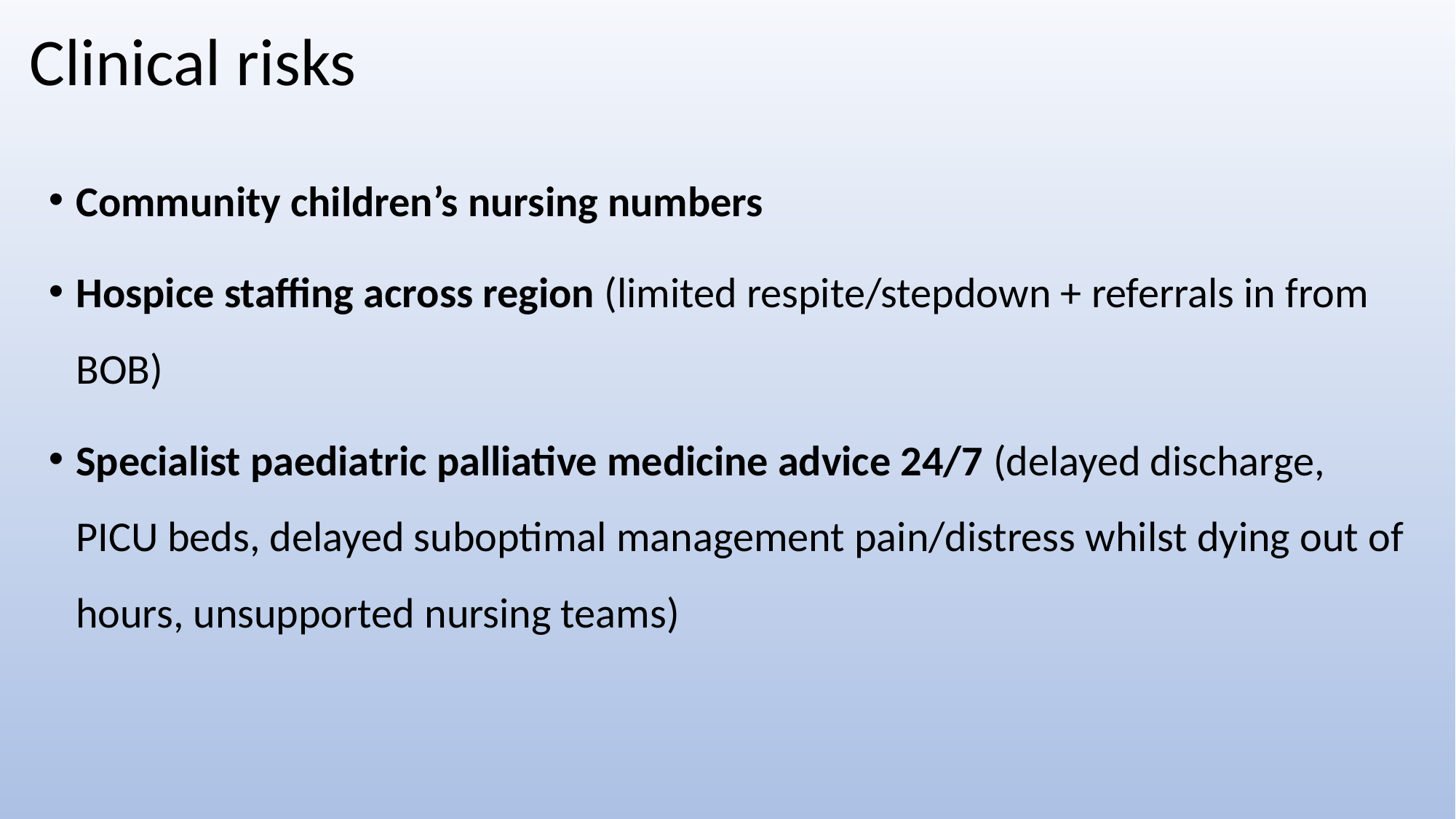

# Clinical risks
Community children’s nursing numbers
Hospice staffing across region (limited respite/stepdown + referrals in from BOB)
Specialist paediatric palliative medicine advice 24/7 (delayed discharge, PICU beds, delayed suboptimal management pain/distress whilst dying out of hours, unsupported nursing teams)